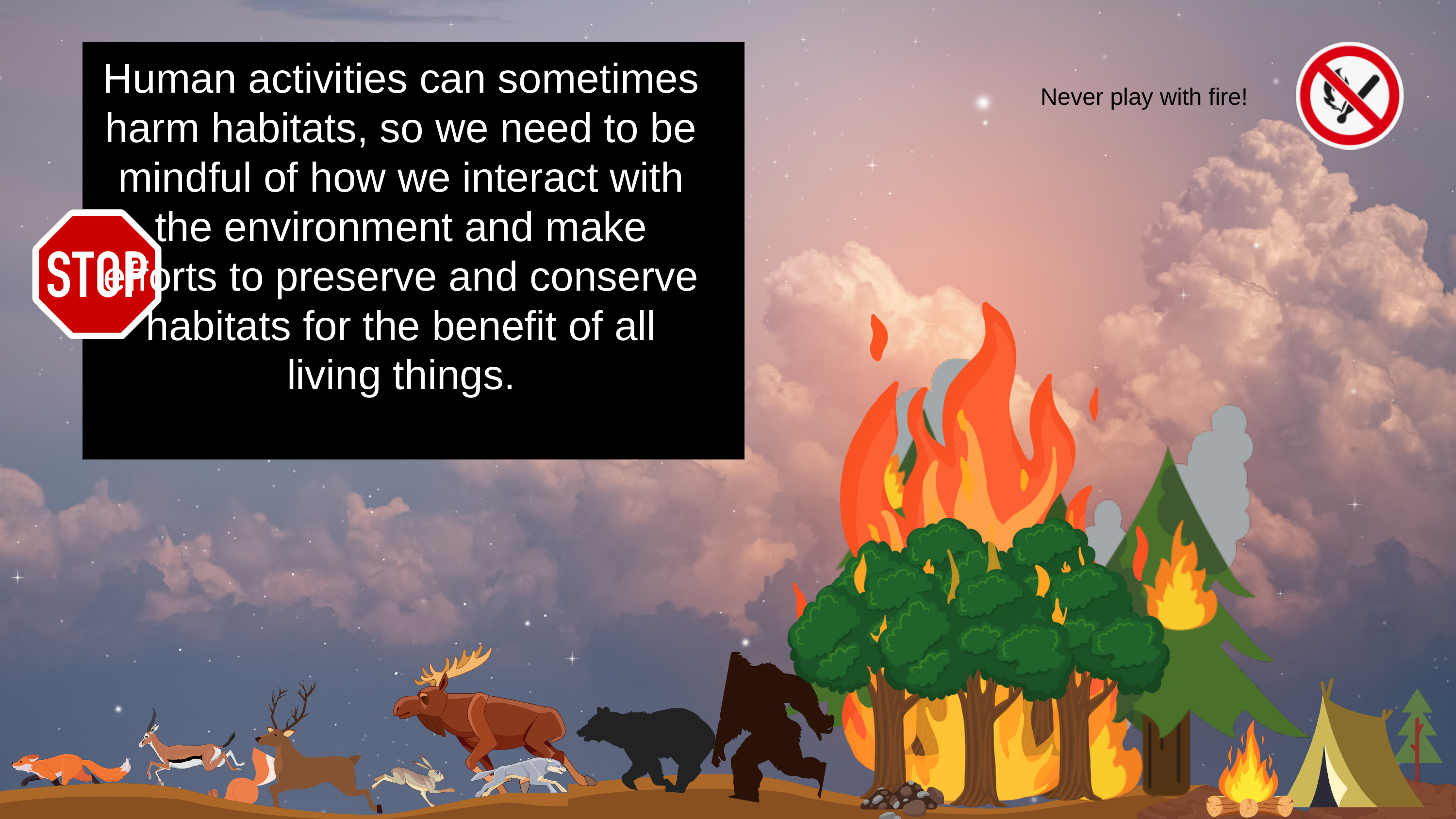

Human activities can sometimes harm habitats, so we need to be mindful of how we interact with the environment and make efforts to preserve and conserve habitats for the benefit of all living things.
Never play with fire!